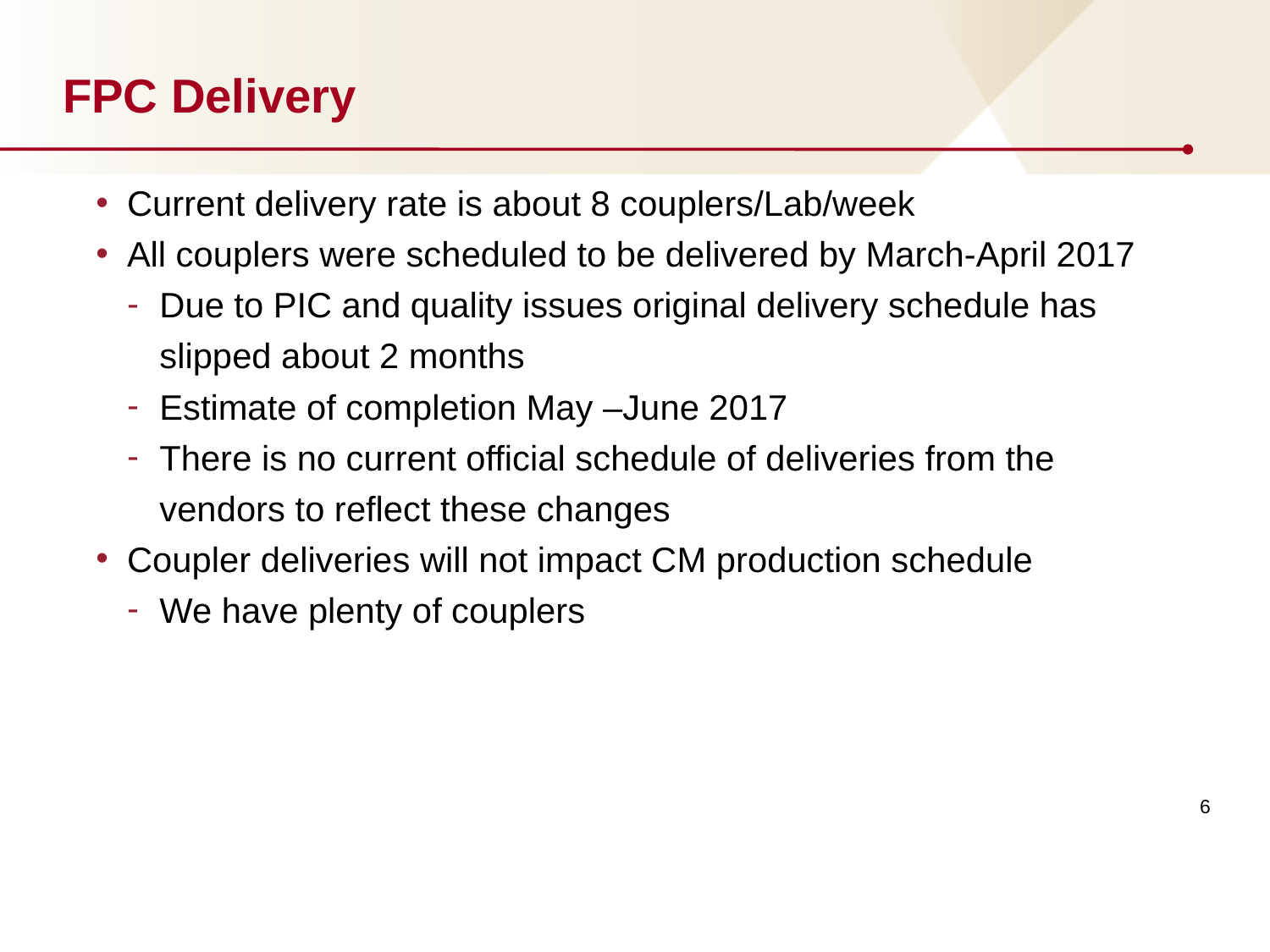

# FPC Delivery
Current delivery rate is about 8 couplers/Lab/week
All couplers were scheduled to be delivered by March-April 2017
Due to PIC and quality issues original delivery schedule has slipped about 2 months
Estimate of completion May –June 2017
There is no current official schedule of deliveries from the vendors to reflect these changes
Coupler deliveries will not impact CM production schedule
We have plenty of couplers

6